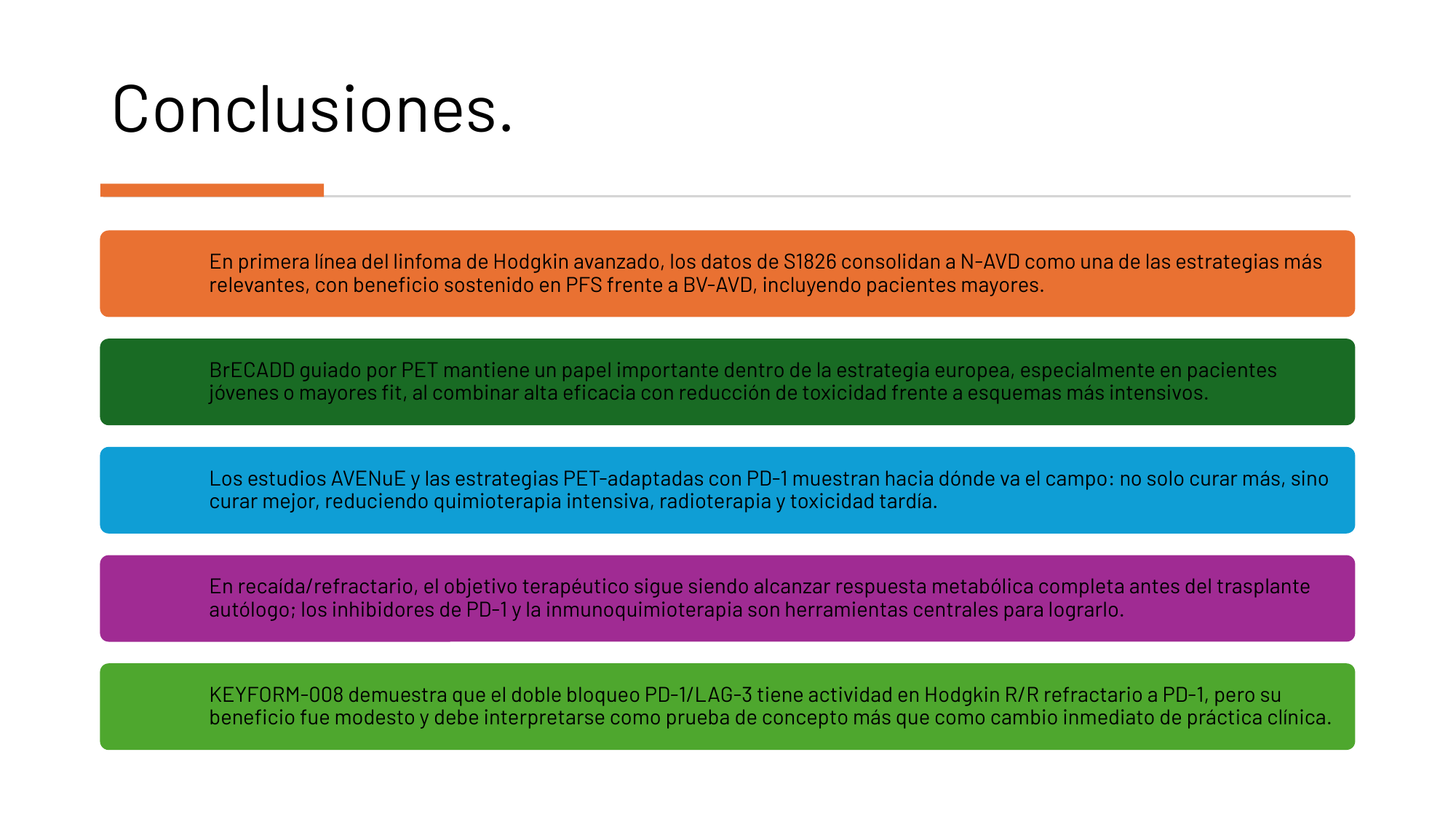

# Conclusiones.

En primera línea del linfoma de Hodgkin avanzado, los datos de S1826 consolidan a N-AVD como una de las estrategias más relevantes, con beneficio sostenido en PFS frente a BV-AVD, incluyendo pacientes mayores.
BrECADD guiado por PET mantiene un papel importante dentro de la estrategia europea, especialmente en pacientes jóvenes o mayores fit, al combinar alta eficacia con reducción de toxicidad frente a esquemas más intensivos.
Los estudios AVENuE y las estrategias PET-adaptadas con PD-1 muestran hacia dónde va el campo: no solo curar más, sino curar mejor, reduciendo quimioterapia intensiva, radioterapia y toxicidad tardía.
En recaída/refractario, el objetivo terapéutico sigue siendo alcanzar respuesta metabólica completa antes del trasplante autólogo; los inhibidores de PD-1 y la inmunoquimioterapia son herramientas centrales para lograrlo.
KEYFORM-008 demuestra que el doble bloqueo PD-1/LAG-3 tiene actividad en Hodgkin R/R refractario a PD-1, pero su beneficio fue modesto y debe interpretarse como prueba de concepto más que como cambio inmediato de práctica clínica.